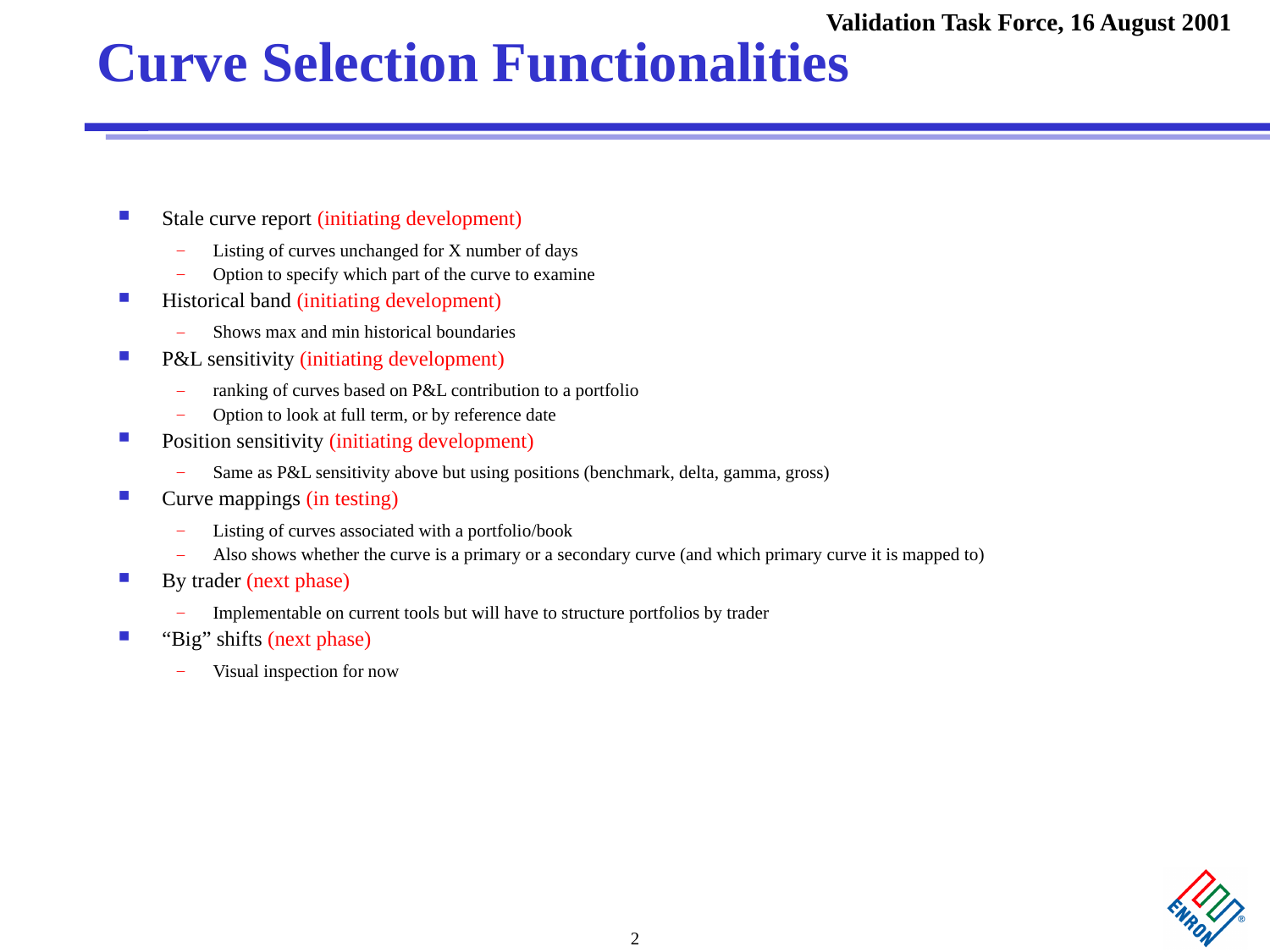

# Curve Selection Functionalities
Stale curve report (initiating development)
Listing of curves unchanged for X number of days
Option to specify which part of the curve to examine
Historical band (initiating development)
Shows max and min historical boundaries
P&L sensitivity (initiating development)
ranking of curves based on P&L contribution to a portfolio
Option to look at full term, or by reference date
Position sensitivity (initiating development)
Same as P&L sensitivity above but using positions (benchmark, delta, gamma, gross)
Curve mappings (in testing)
Listing of curves associated with a portfolio/book
Also shows whether the curve is a primary or a secondary curve (and which primary curve it is mapped to)
By trader (next phase)
Implementable on current tools but will have to structure portfolios by trader
“Big” shifts (next phase)
Visual inspection for now

2